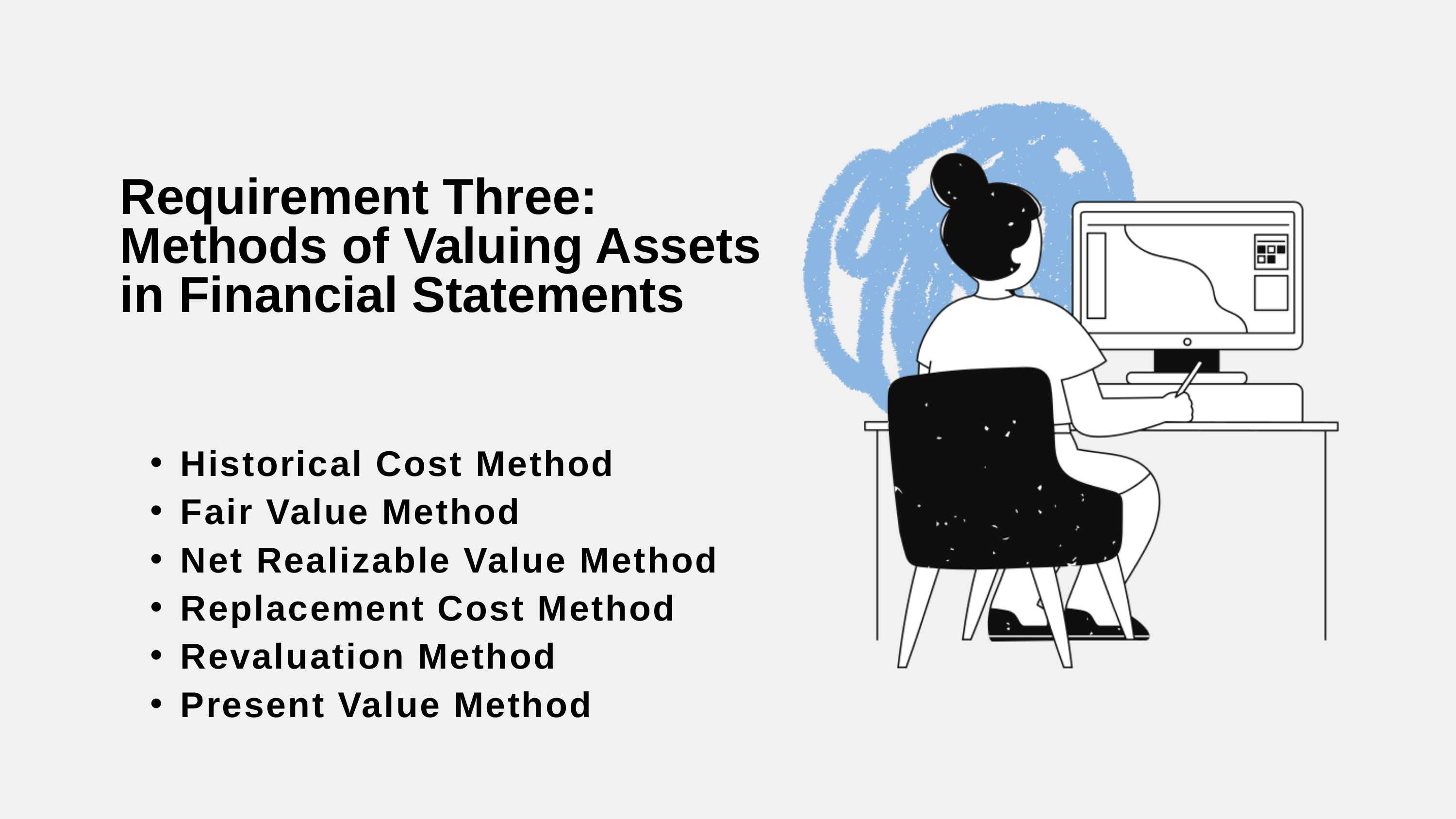

Requirement Three: Methods of Valuing Assets in Financial Statements
Historical Cost Method
Fair Value Method
Net Realizable Value Method
Replacement Cost Method
Revaluation Method
Present Value Method